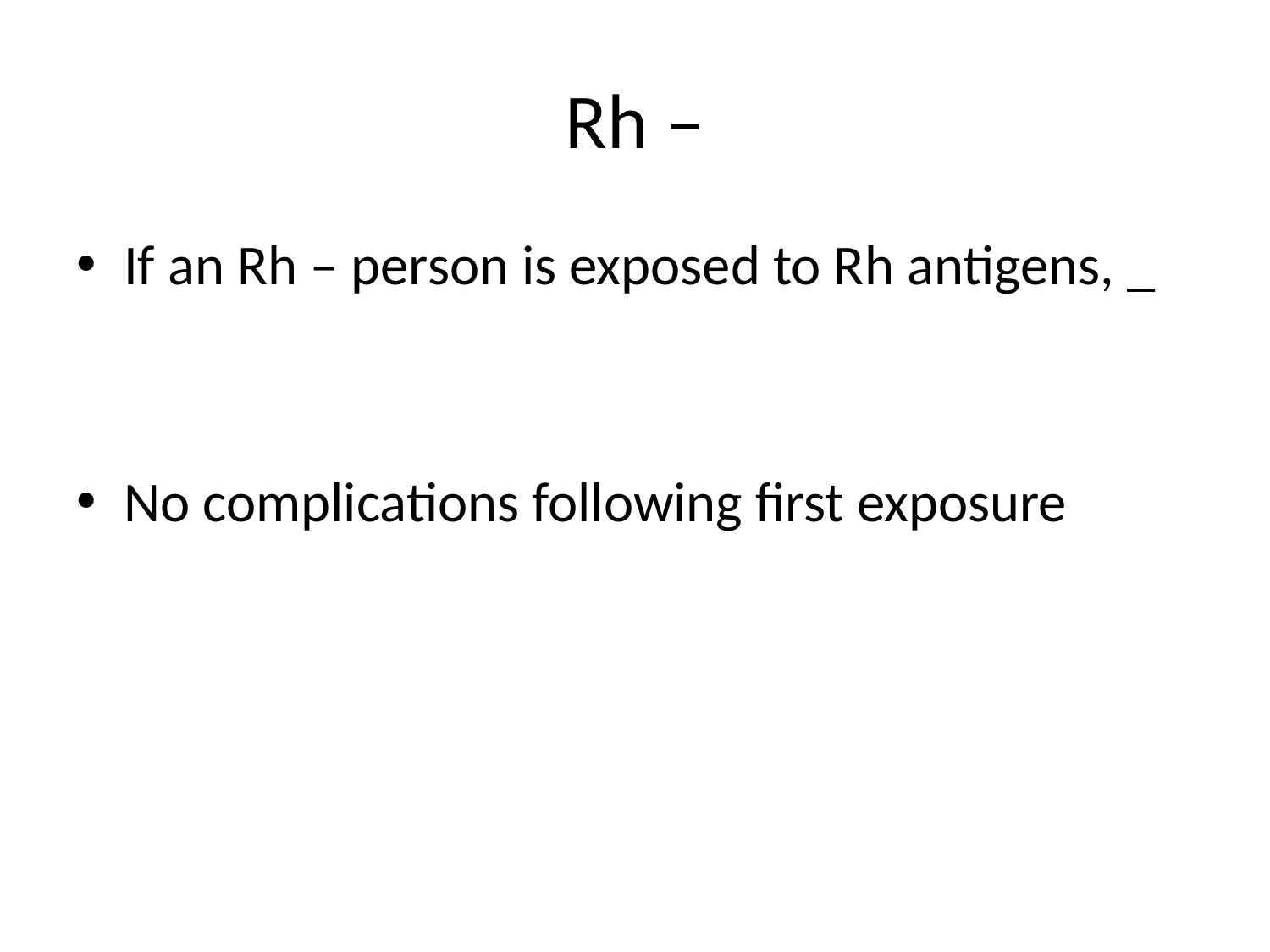

# Rh –
If an Rh – person is exposed to Rh antigens, _

No complications following first exposure